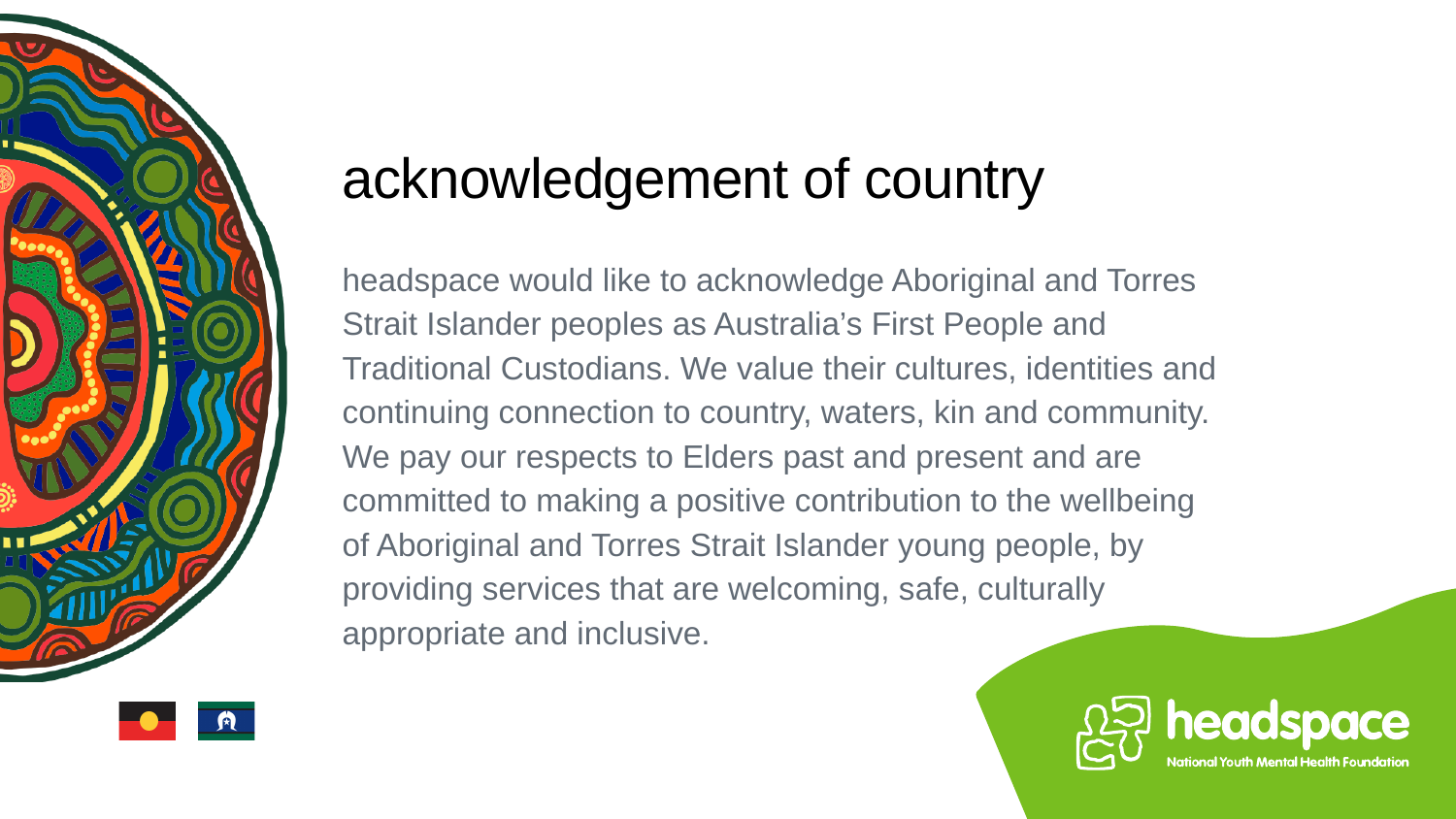

# acknowledgement of country
headspace would like to acknowledge Aboriginal and Torres Strait Islander peoples as Australia’s First People and Traditional Custodians. We value their cultures, identities and continuing connection to country, waters, kin and community. We pay our respects to Elders past and present and are committed to making a positive contribution to the wellbeing of Aboriginal and Torres Strait Islander young people, by providing services that are welcoming, safe, culturally appropriate and inclusive.